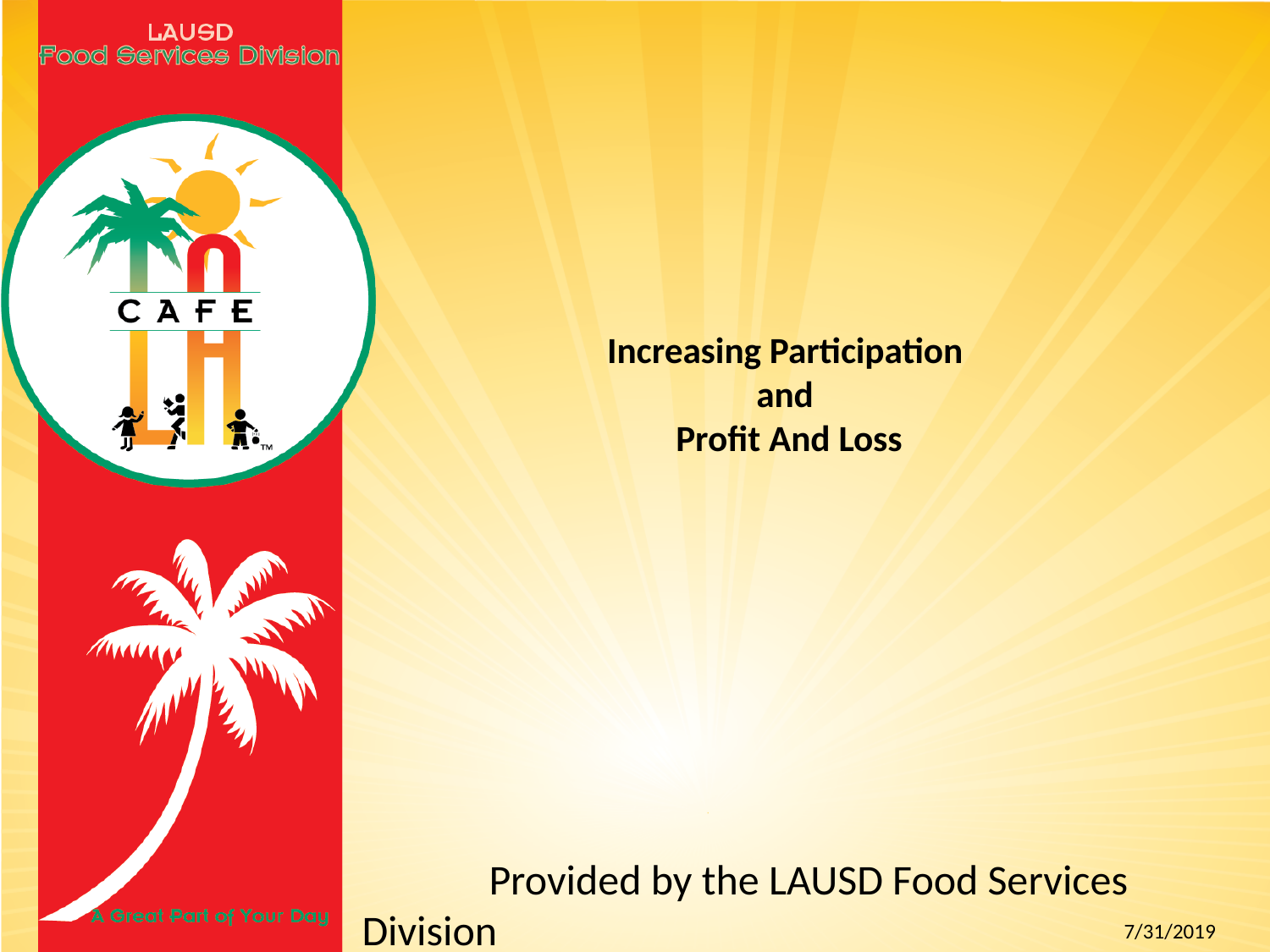

# Increasing Participation and Profit And Loss
	Provided by the LAUSD Food Services Division
7/31/2019